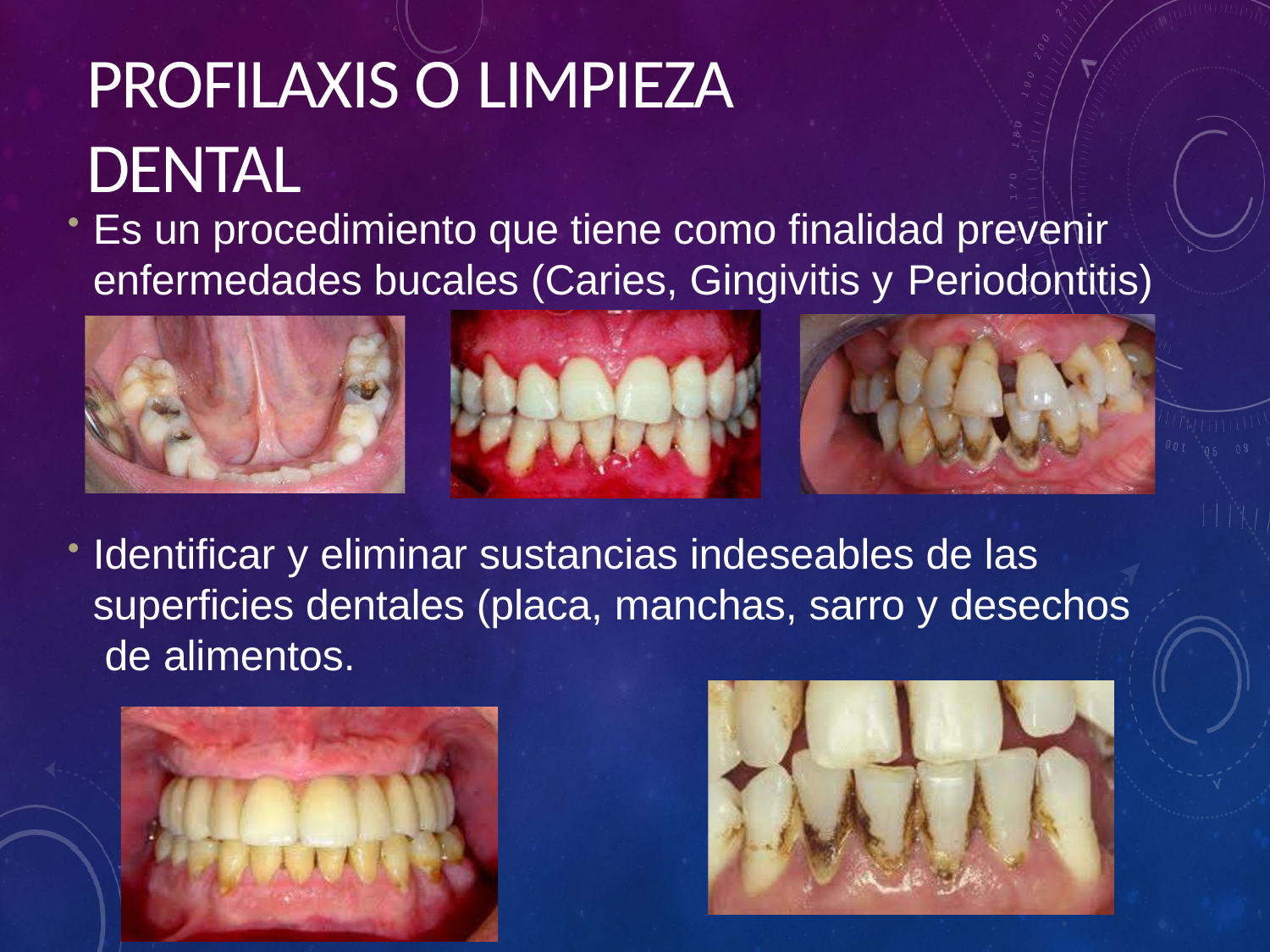

Profilaxis o Limpieza Dental
Es un procedimiento que tiene como finalidad prevenir  enfermedades bucales (Caries, Gingivitis y Periodontitis)

Identificar y eliminar sustancias indeseables de las  superficies dentales (placa, manchas, sarro y desechos  de alimentos.